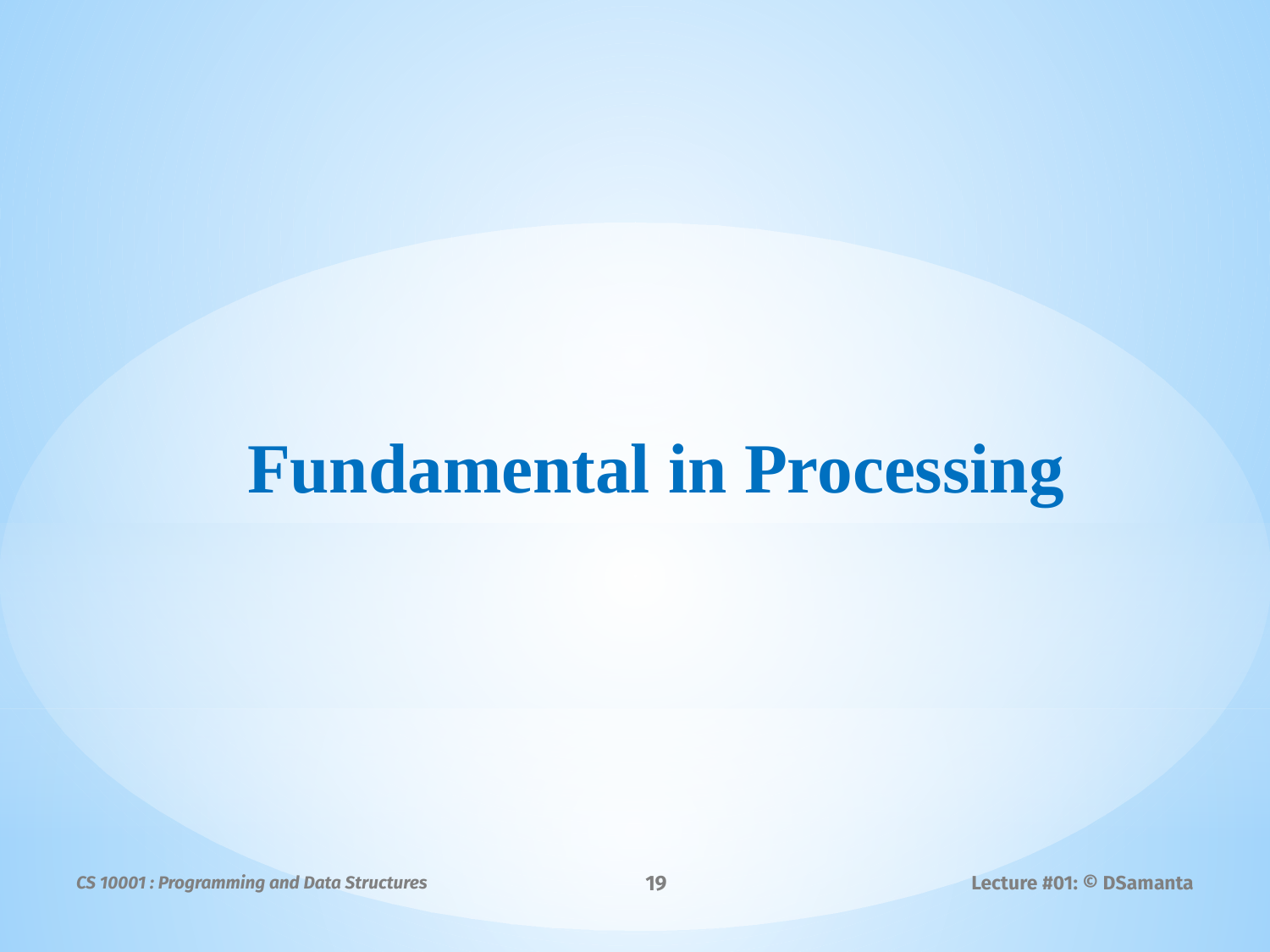

# Fundamental in Processing
CS 10001 : Programming and Data Structures
19
Lecture #01: © DSamanta